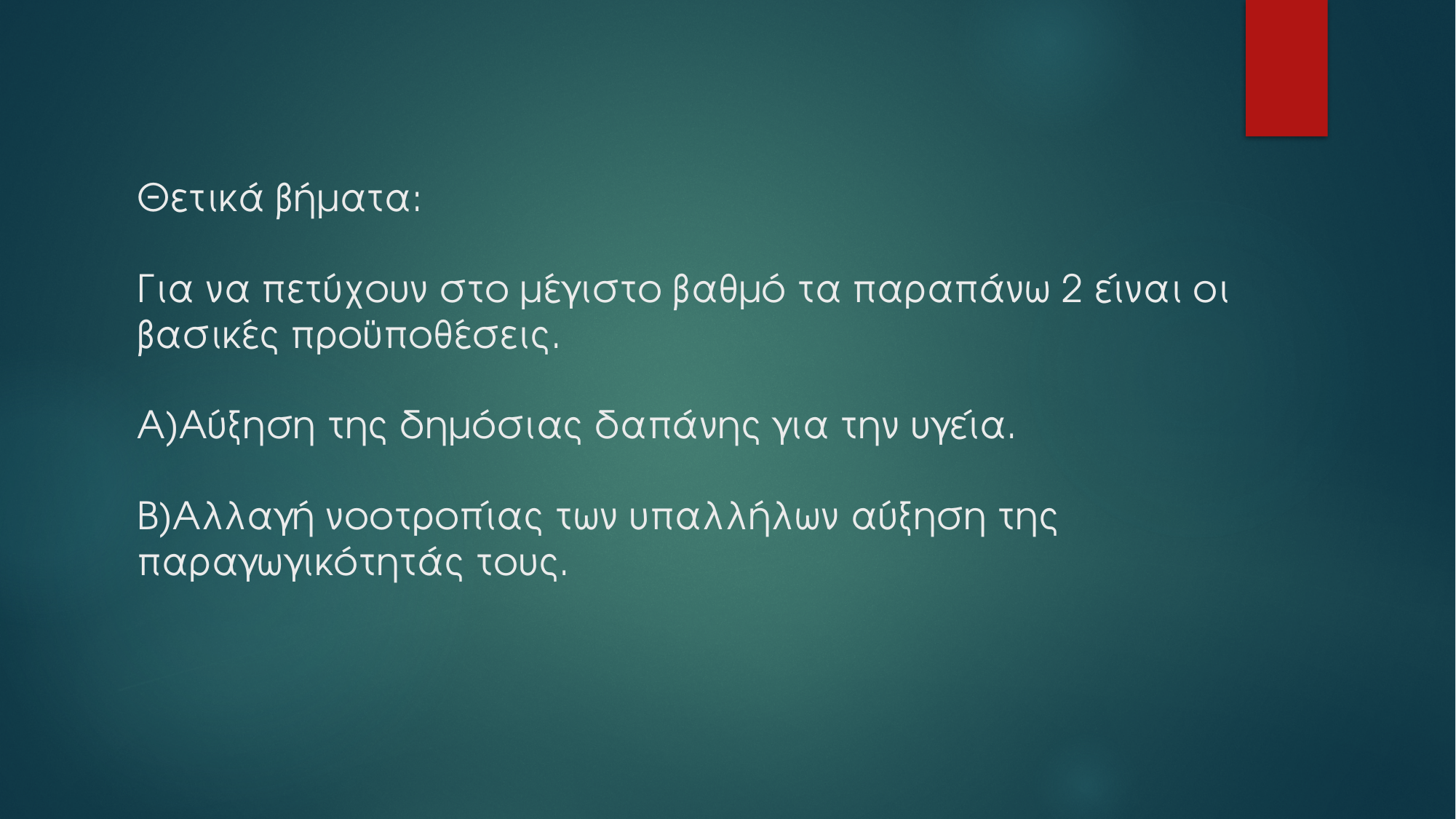

# Θετικά βήματα: Για να πετύχουν στο μέγιστο βαθμό τα παραπάνω 2 είναι οι βασικές προϋποθέσεις. Α)Αύξηση της δημόσιας δαπάνης για την υγεία. Β)Αλλαγή νοοτροπίας των υπαλλήλων αύξηση της παραγωγικότητάς τους.